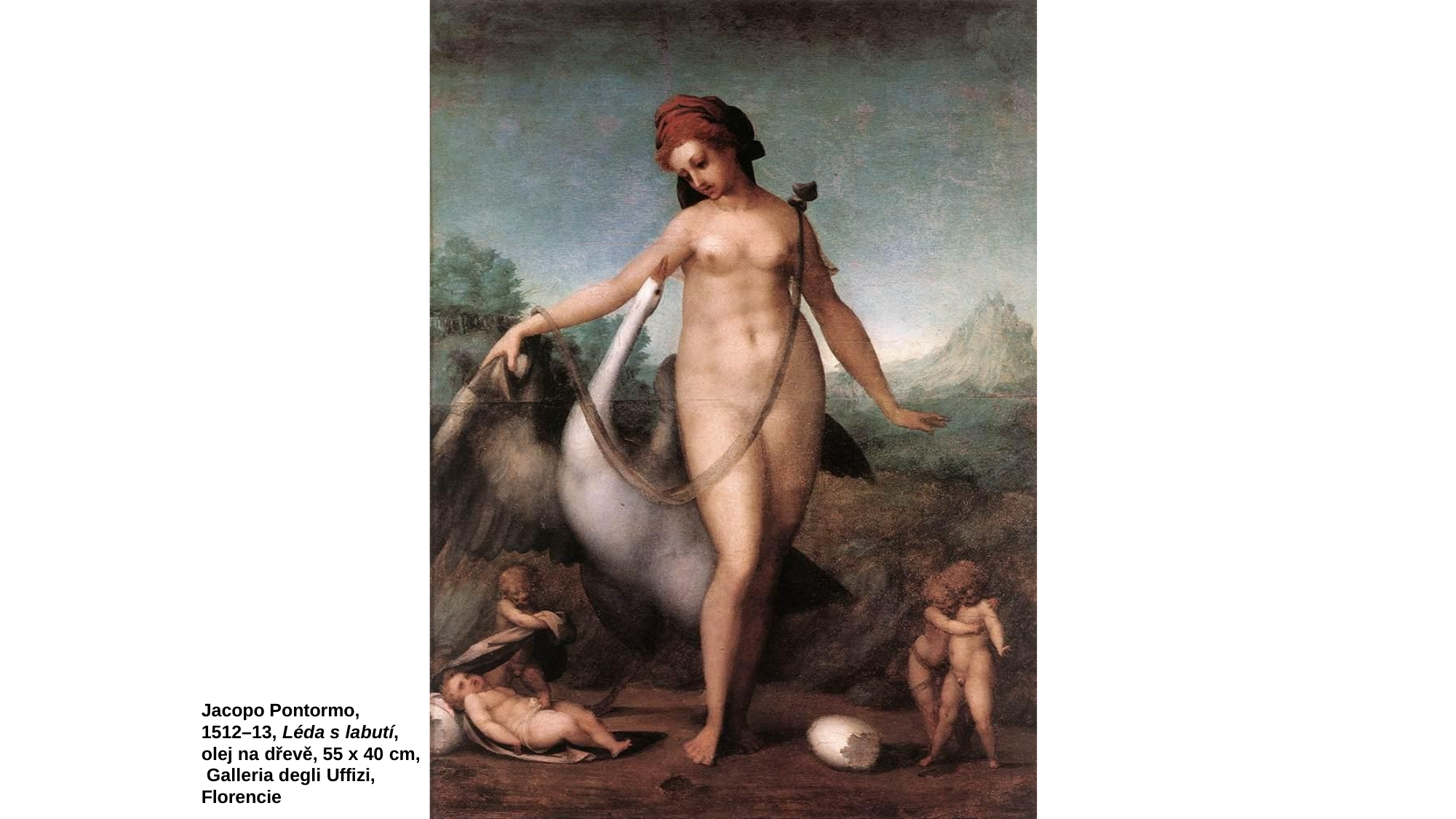

Jacopo Pontormo,  1512–13, Léda s labutí,
olej na dřevě, 55 x 40 cm,  Galleria degli Uffizi,  Florencie